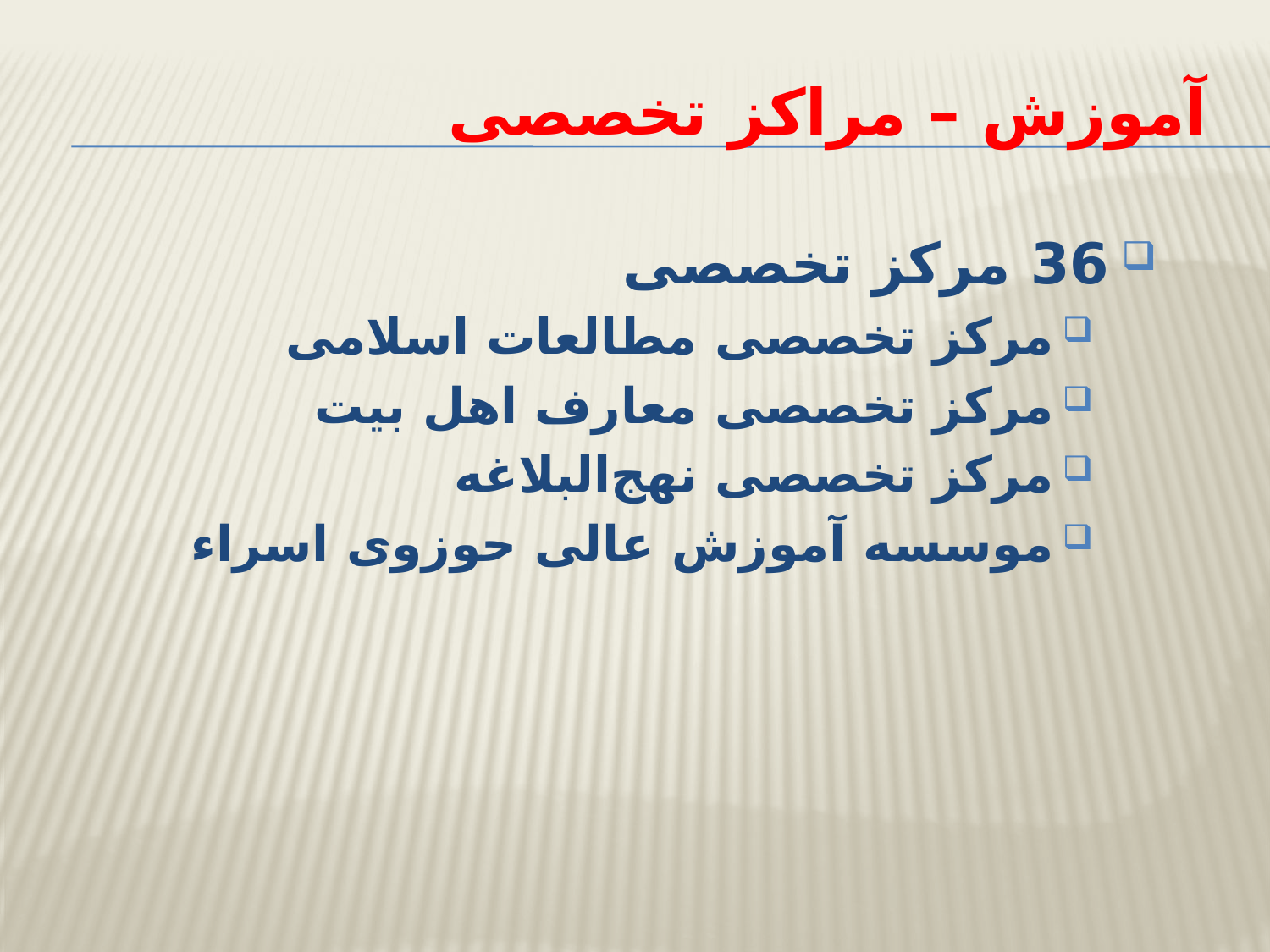

# آموزش – مراکز تخصصی
36 مرکز تخصصی
مرکز تخصصی مطالعات اسلامی
مرکز تخصصی معارف اهل بیت
مرکز تخصصی نهج‌البلاغه
موسسه آموزش عالی حوزوی اسراء